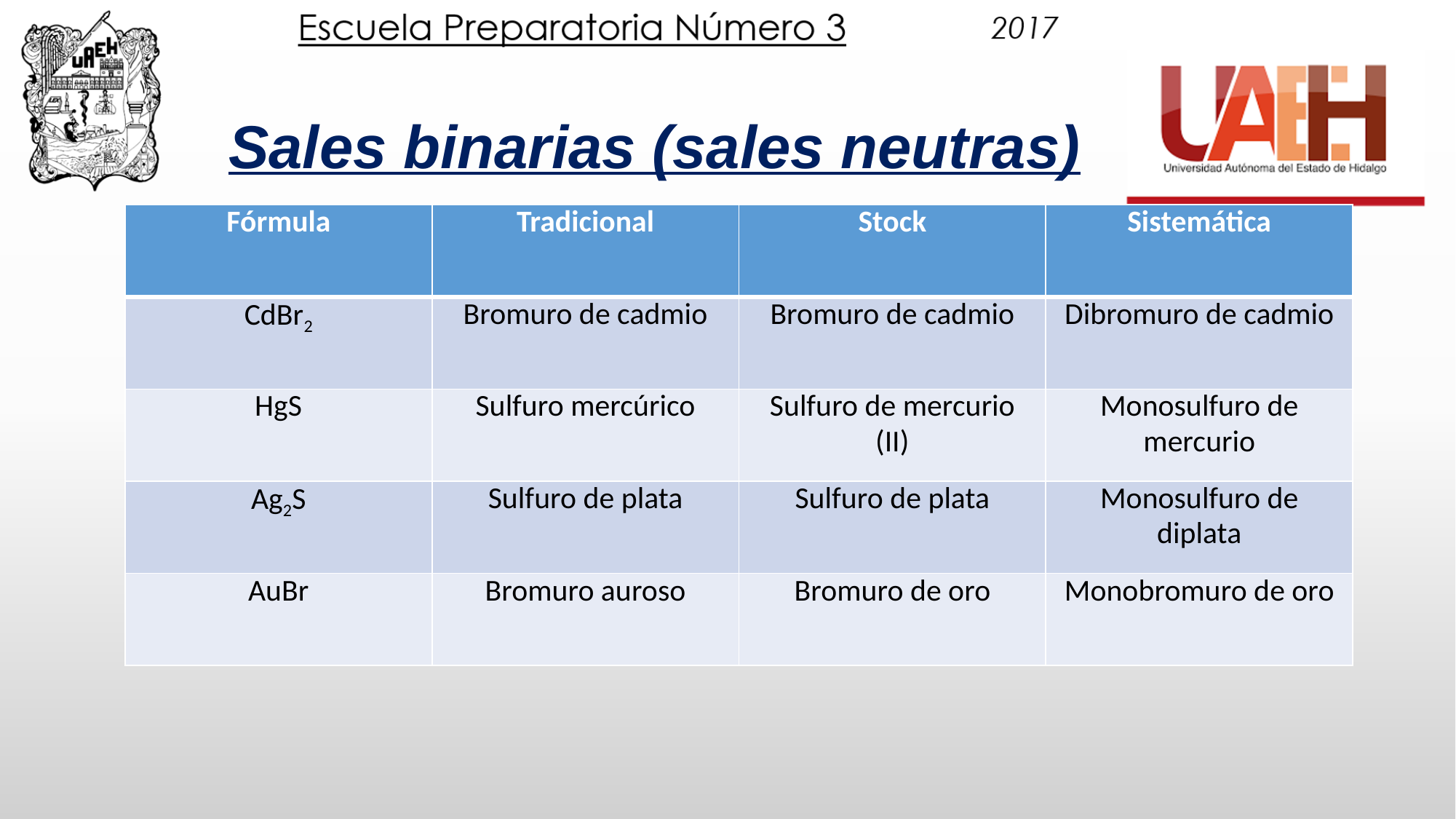

Sales binarias (sales neutras)
| Fórmula | Tradicional | Stock | Sistemática |
| --- | --- | --- | --- |
| CdBr2 | Bromuro de cadmio | Bromuro de cadmio | Dibromuro de cadmio |
| HgS | Sulfuro mercúrico | Sulfuro de mercurio (II) | Monosulfuro de mercurio |
| Ag2S | Sulfuro de plata | Sulfuro de plata | Monosulfuro de diplata |
| AuBr | Bromuro auroso | Bromuro de oro | Monobromuro de oro |